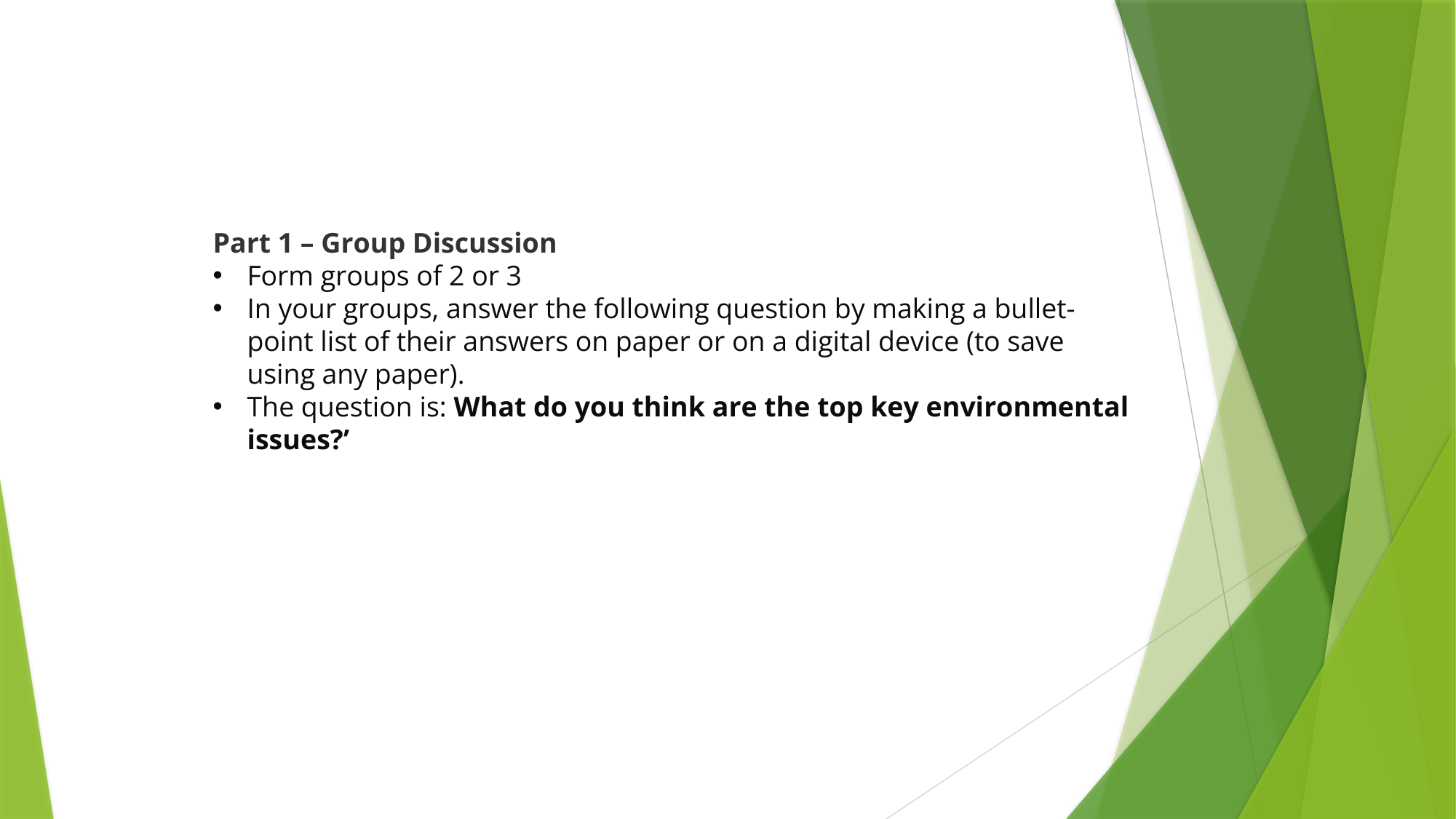

Part 1 – Group Discussion
Form groups of 2 or 3
In your groups, answer the following question by making a bullet-point list of their answers on paper or on a digital device (to save using any paper).
The question is: What do you think are the top key environmental issues?’